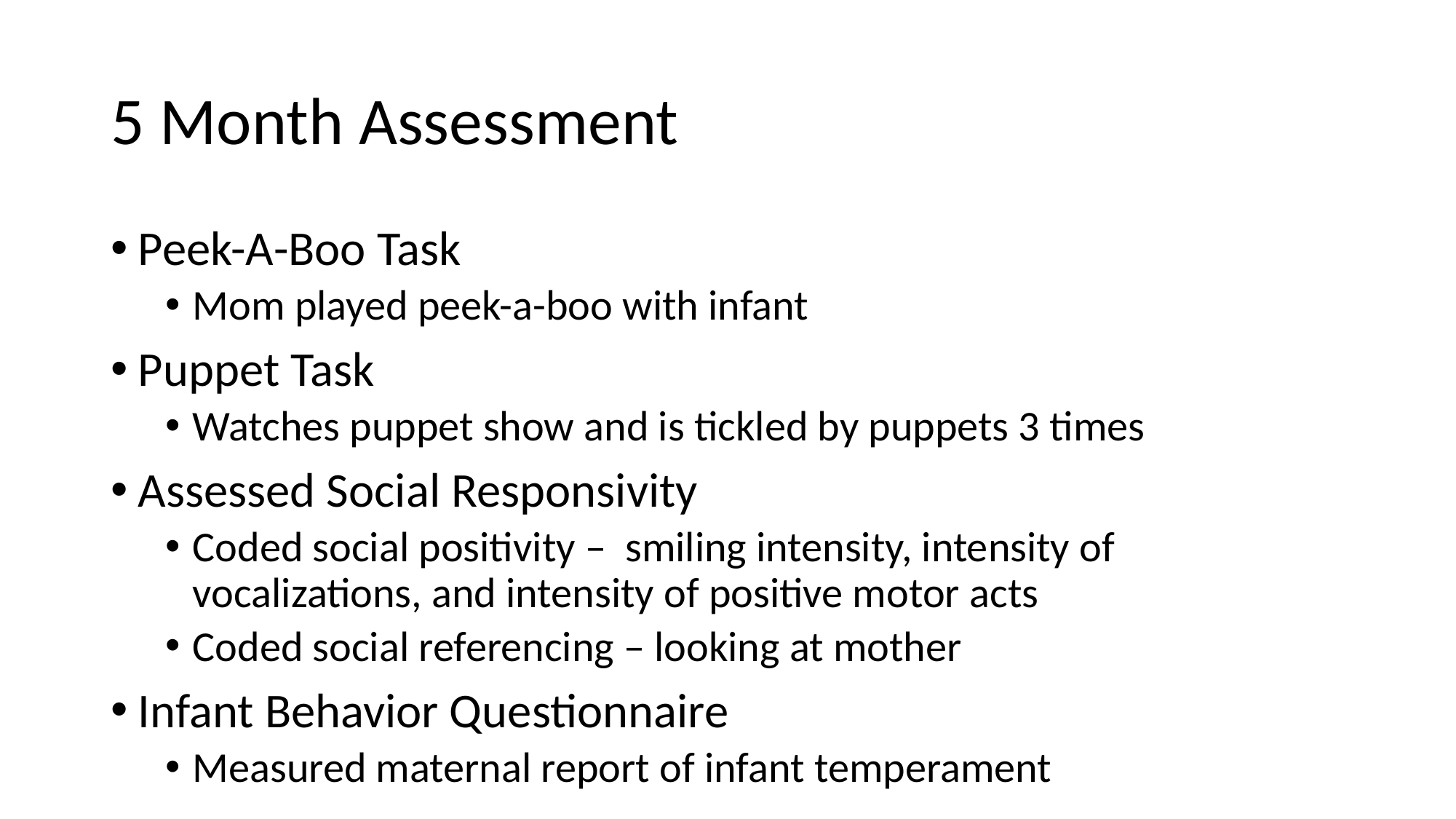

# 5 Month Assessment
Peek-A-Boo Task
Mom played peek-a-boo with infant
Puppet Task
Watches puppet show and is tickled by puppets 3 times
Assessed Social Responsivity
Coded social positivity –  smiling intensity, intensity of vocalizations, and intensity of positive motor acts
Coded social referencing – looking at mother
Infant Behavior Questionnaire
Measured maternal report of infant temperament